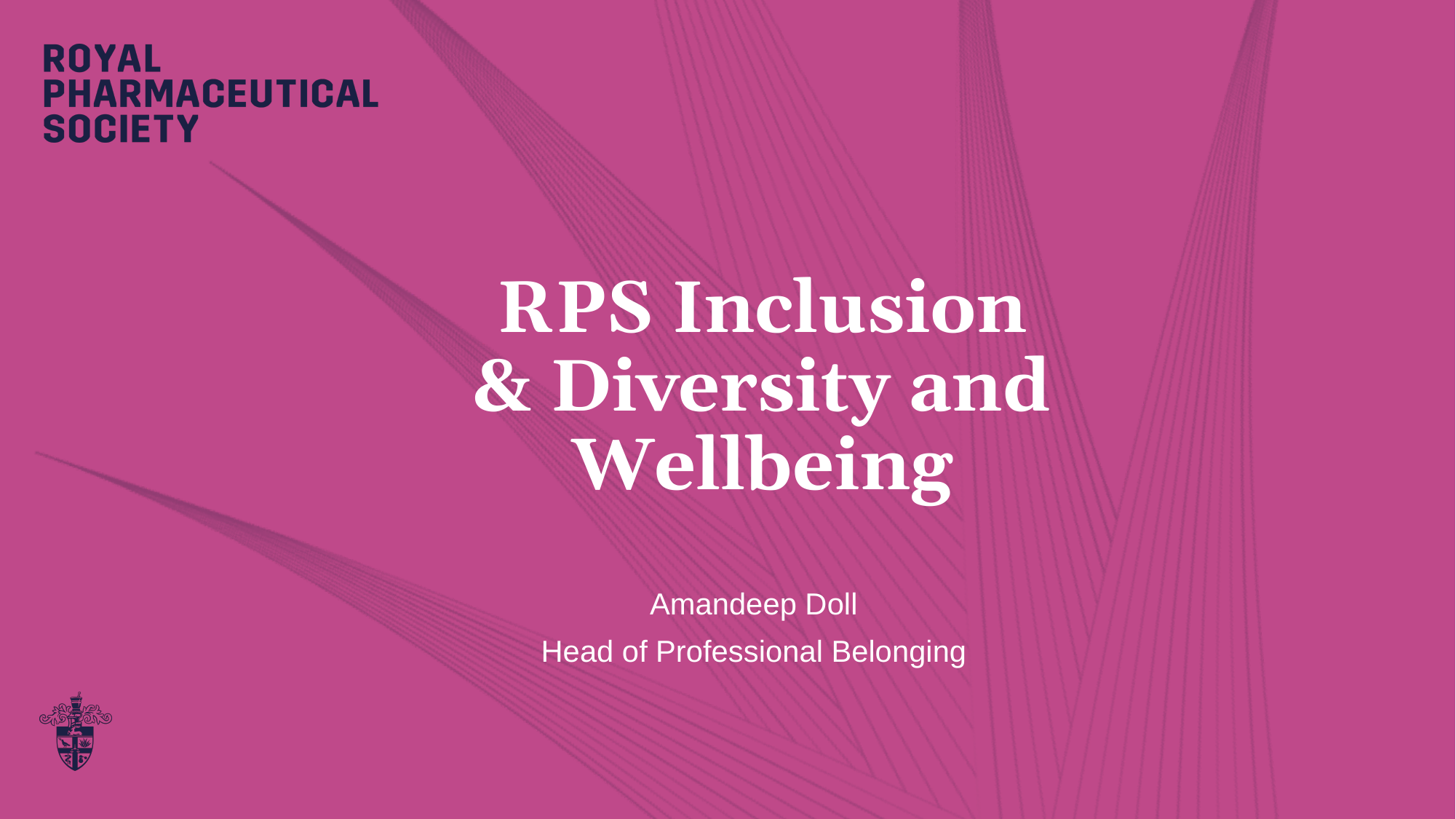

# RPS Inclusion & Diversity and Wellbeing
Amandeep Doll
Head of Professional Belonging